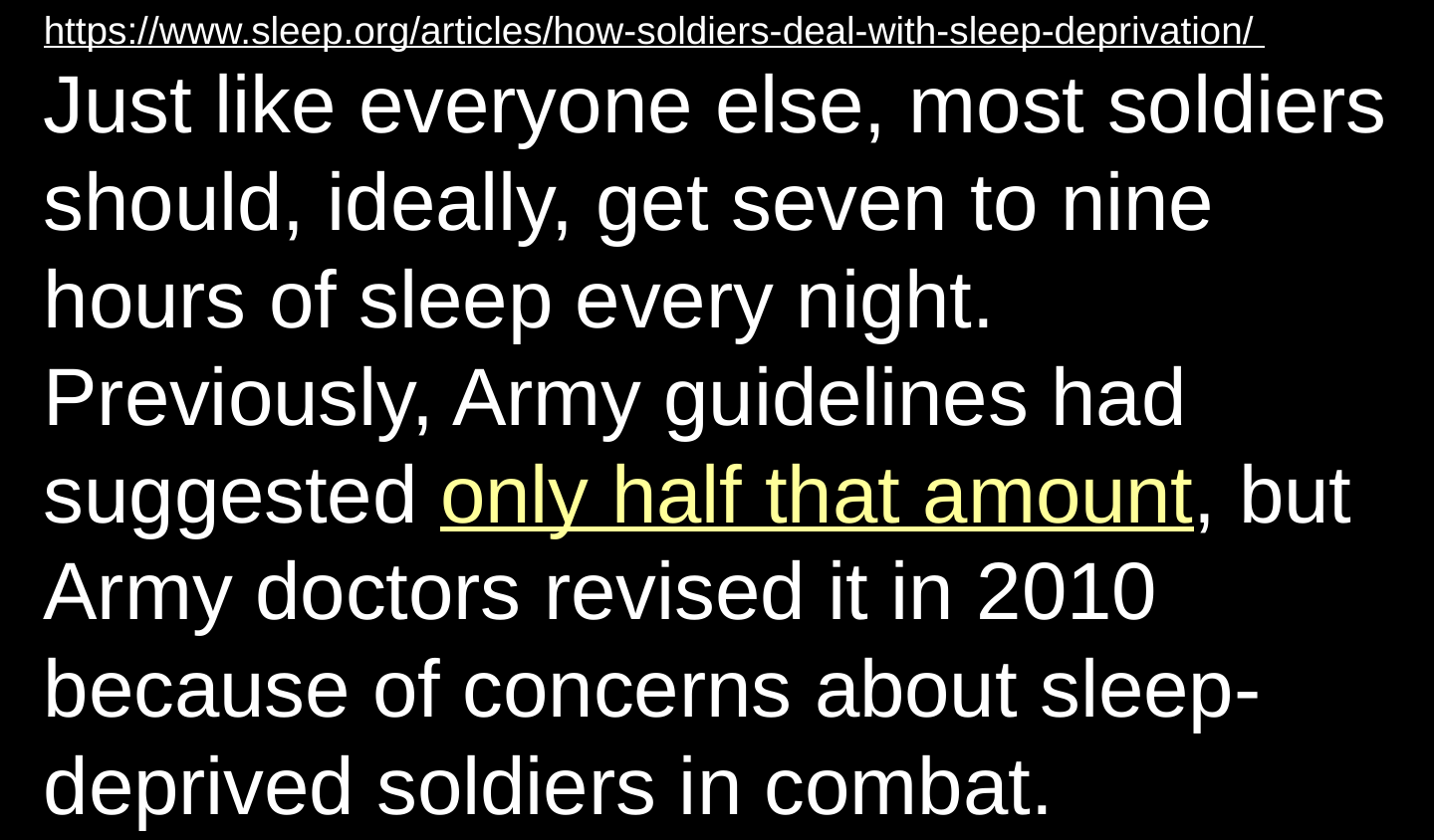

https://www.sleep.org/articles/how-soldiers-deal-with-sleep-deprivation/  Just like everyone else, most soldiers should, ideally, get seven to nine hours of sleep every night. Previously, Army guidelines had suggested only half that amount, but Army doctors revised it in 2010 because of concerns about sleep-deprived soldiers in combat.